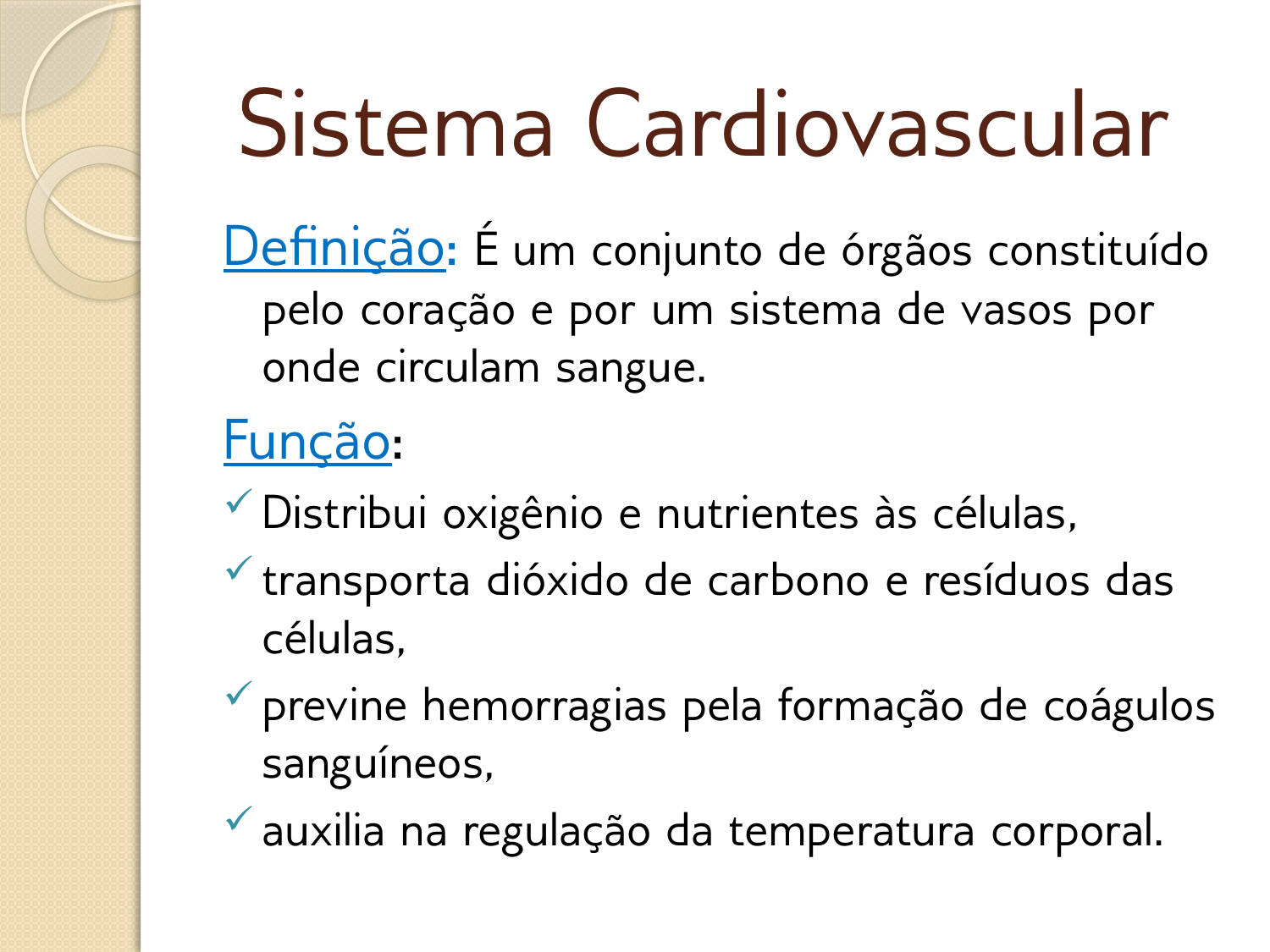

# Sistema Cardiovascular
Definição: É um conjunto de órgãos constituído pelo coração e por um sistema de vasos por onde circulam sangue.
Função:
Distribui oxigênio e nutrientes às células,
transporta dióxido de carbono e resíduos das células,
previne hemorragias pela formação de coágulos sanguíneos,
auxilia na regulação da temperatura corporal.